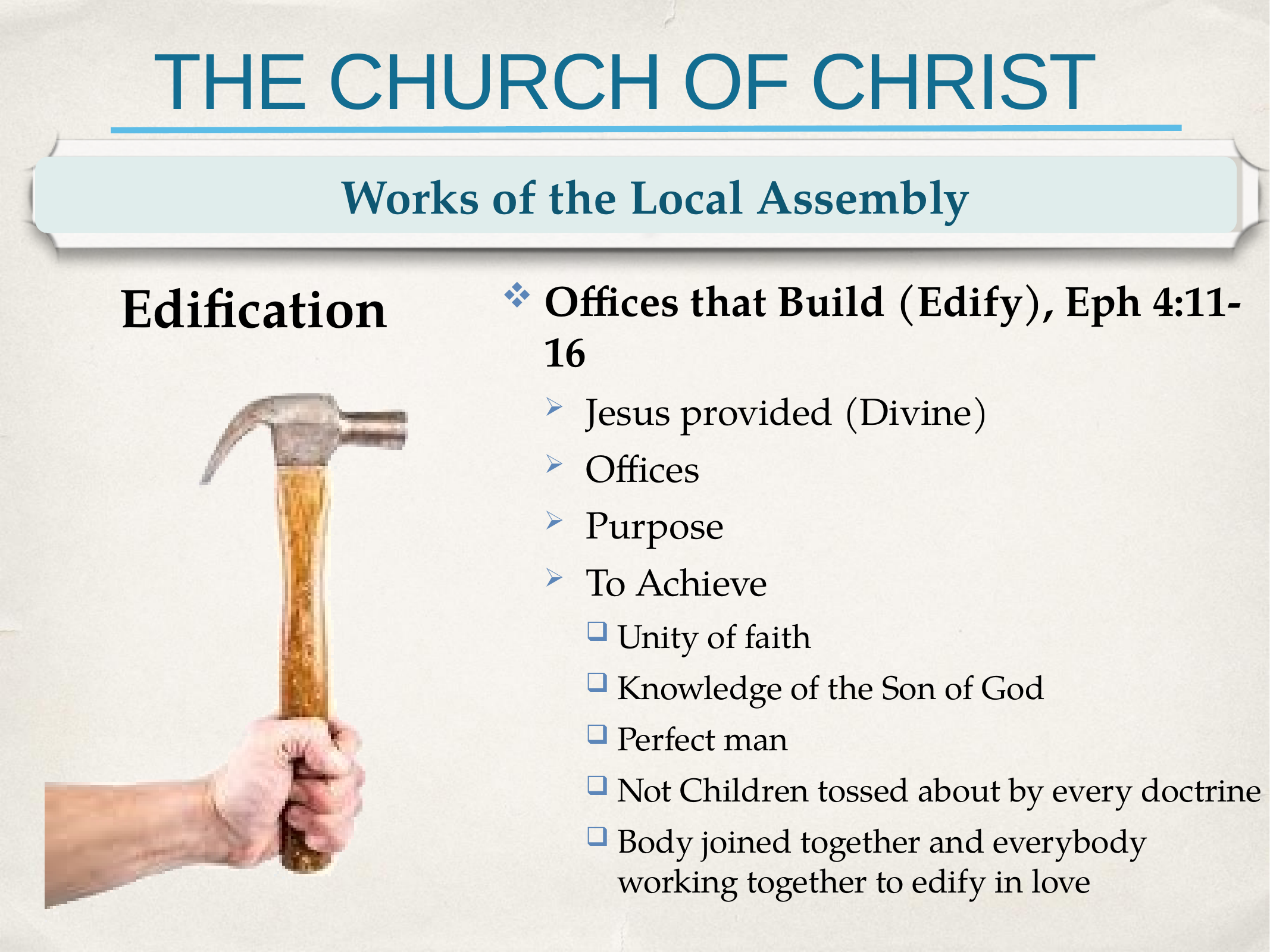

# THE CHURCH OF CHRIST
Works of the Local Assembly
Edification
Offices that Build (Edify), Eph 4:11-16
Jesus provided (Divine)
Offices
Purpose
To Achieve
Unity of faith
Knowledge of the Son of God
Perfect man
Not Children tossed about by every doctrine
Body joined together and everybody working together to edify in love